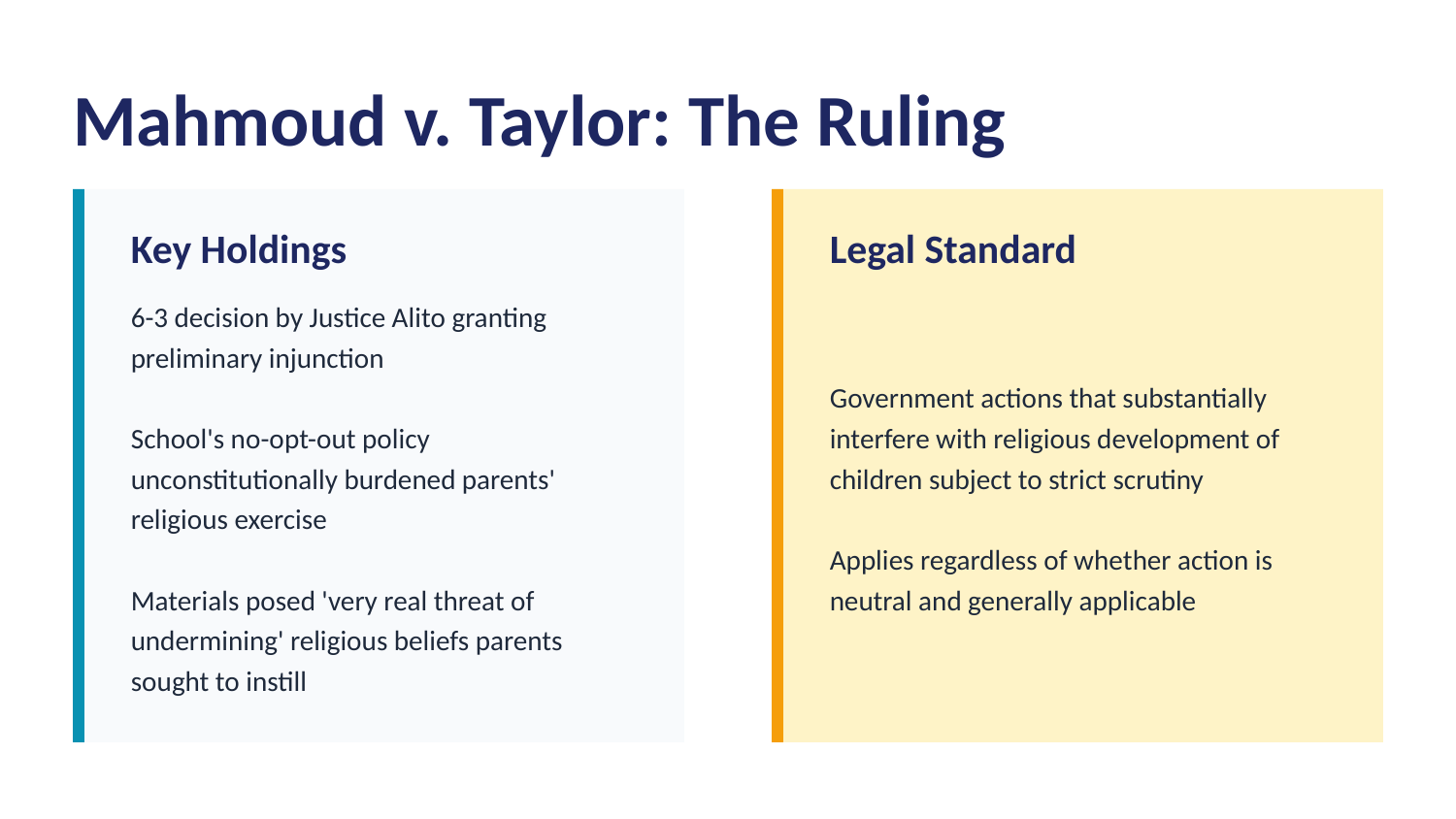

Mahmoud v. Taylor: The Ruling

Key Holdings
Legal Standard
6-3 decision by Justice Alito granting preliminary injunction

School's no-opt-out policy unconstitutionally burdened parents' religious exercise

Materials posed 'very real threat of undermining' religious beliefs parents sought to instill
Government actions that substantially interfere with religious development of children subject to strict scrutiny

Applies regardless of whether action is neutral and generally applicable